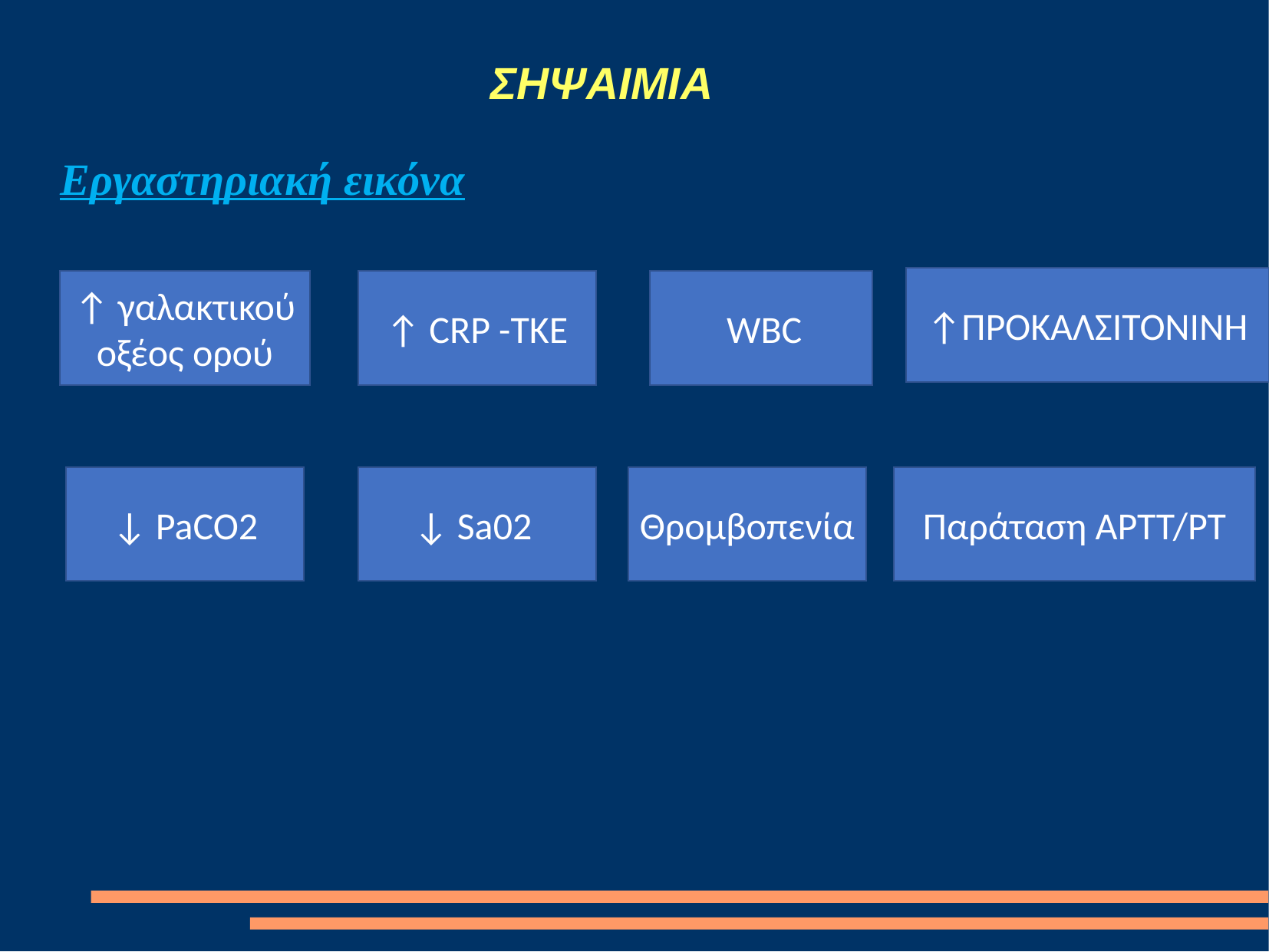

# ΣΗΨΑΙΜΙΑ
Εργαστηριακή εικόνα

↑ΠΡΟΚΑΛΣΙΤΟΝΙΝΗ
↑ γαλακτικού οξέος ορού
↑ CRP -ΤΚΕ
 WBC
↓ PaCO2
↓ Sa02
Θρομβοπενία
Παράταση APTT/PT